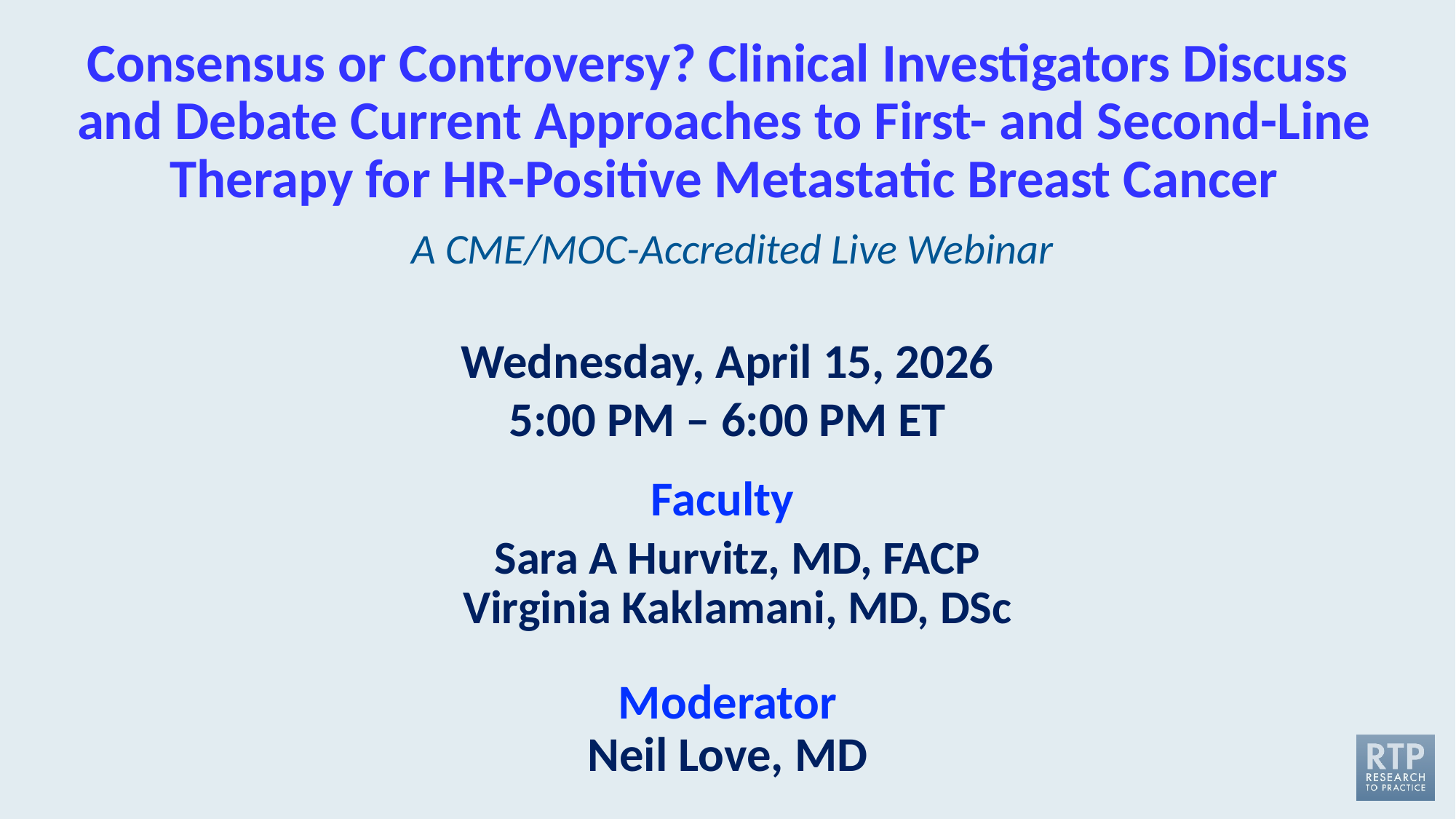

# Consensus or Controversy? Clinical Investigators Discuss and Debate Current Approaches to First- and Second-Line Therapy for HR-Positive Metastatic Breast Cancer
 A CME/MOC-Accredited Live Webinar
Wednesday, April 15, 2026
5:00 PM – 6:00 PM ET
Faculty
Sara A Hurvitz, MD, FACP
Virginia Kaklamani, MD, DSc
Moderator
Neil Love, MD